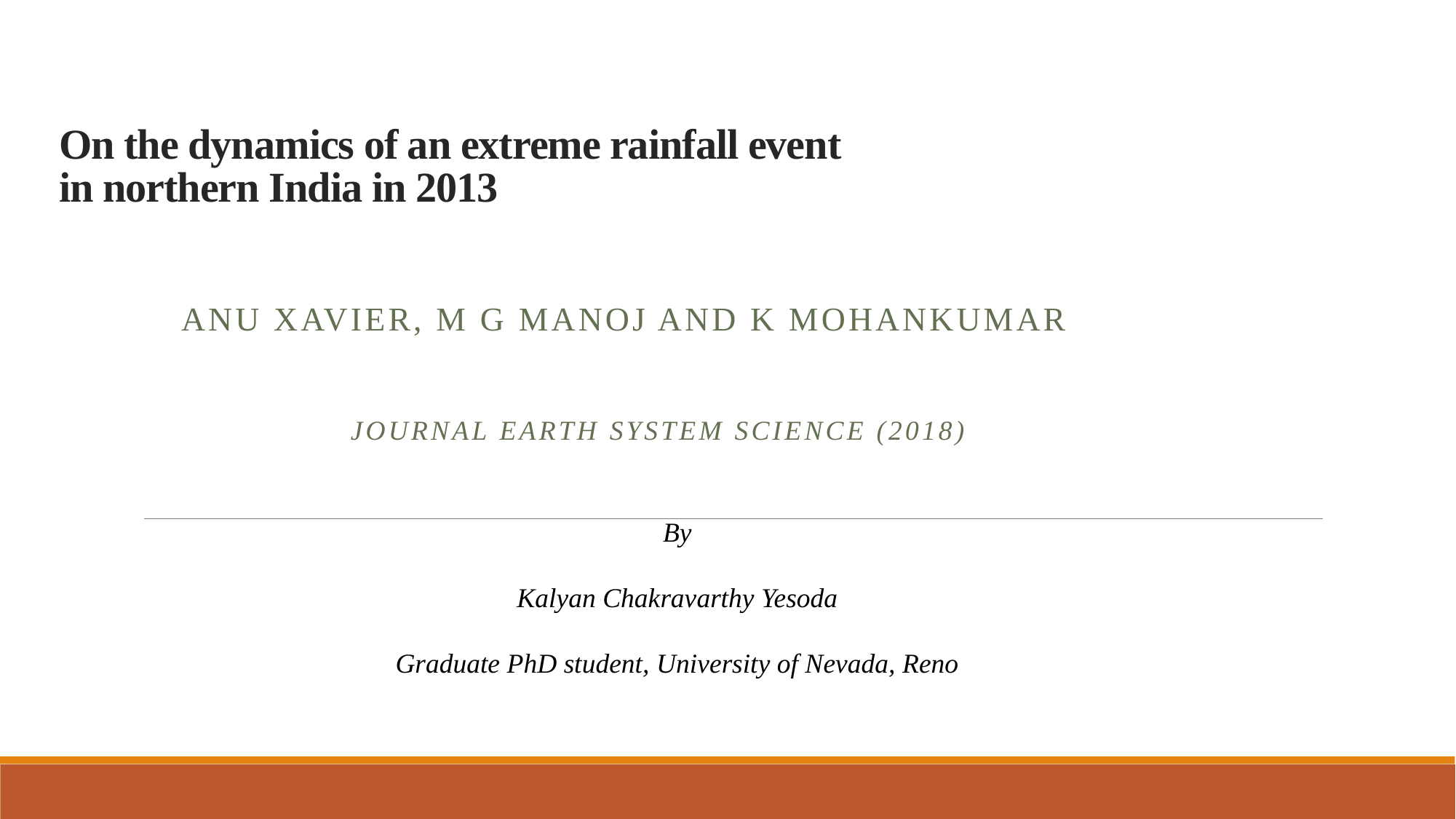

# On the dynamics of an extreme rainfall event in northern India in 2013
Anu Xavier, M G Manoj and K Mohankumar

                 Journal Earth System science (2018)
By

Kalyan Chakravarthy Yesoda

Graduate PhD student, University of Nevada, Reno